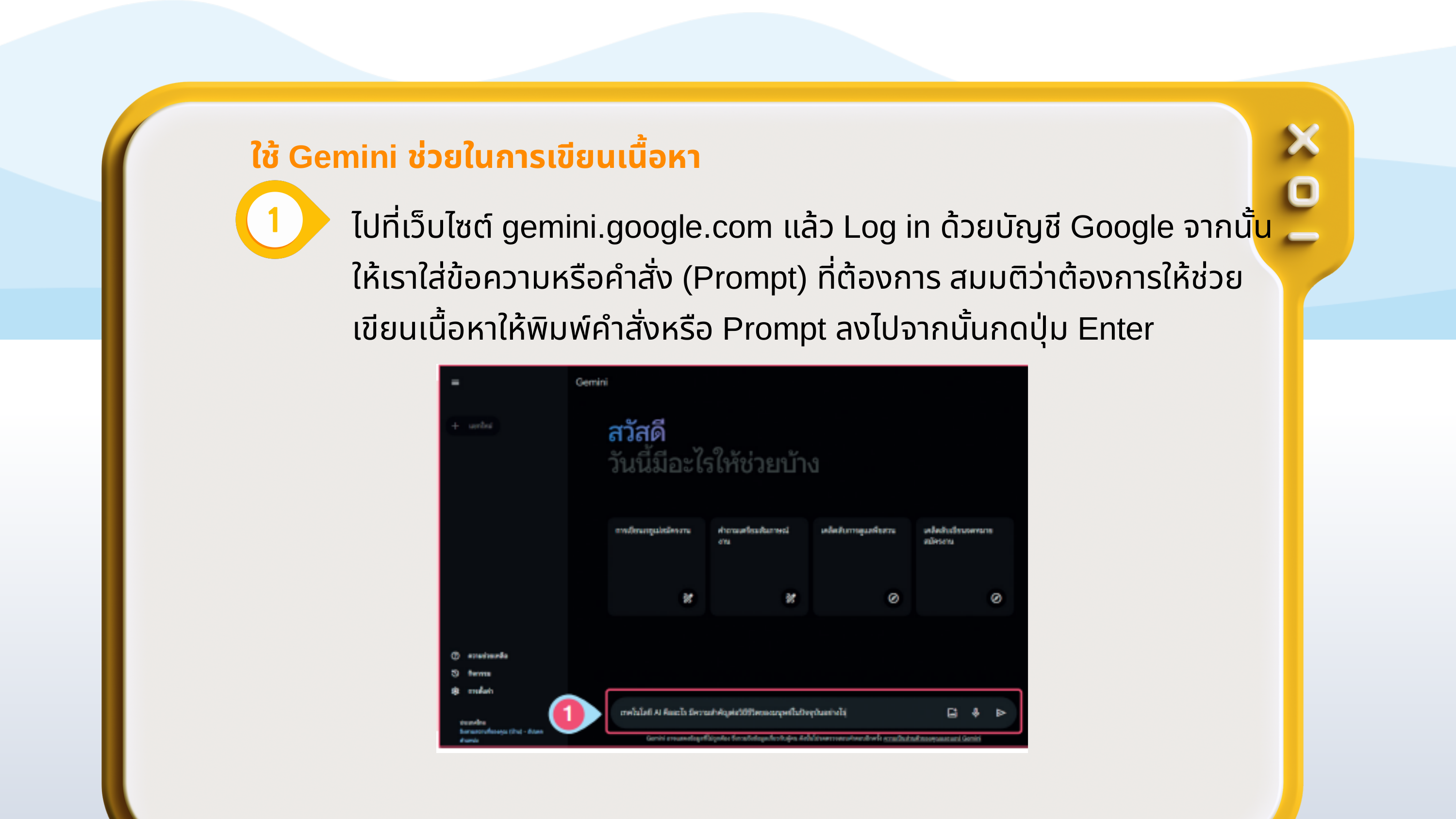

ใช้ Gemini ช่วยในการเขียนเนื้อหา

          ไปที่เว็บไซต์ gemini.google.com แล้ว Log in ด้วยบัญชี Google จากนั้น
          ให้เราใส่ข้อความหรือคําสั่ง (Prompt) ที่ต้องการ สมมติว่าต้องการให้ช่วย
          เขียนเนื้อหาให้พิมพ์คําสั่งหรือ Prompt ลงไปจากนั้นกดปุ่ม Enter